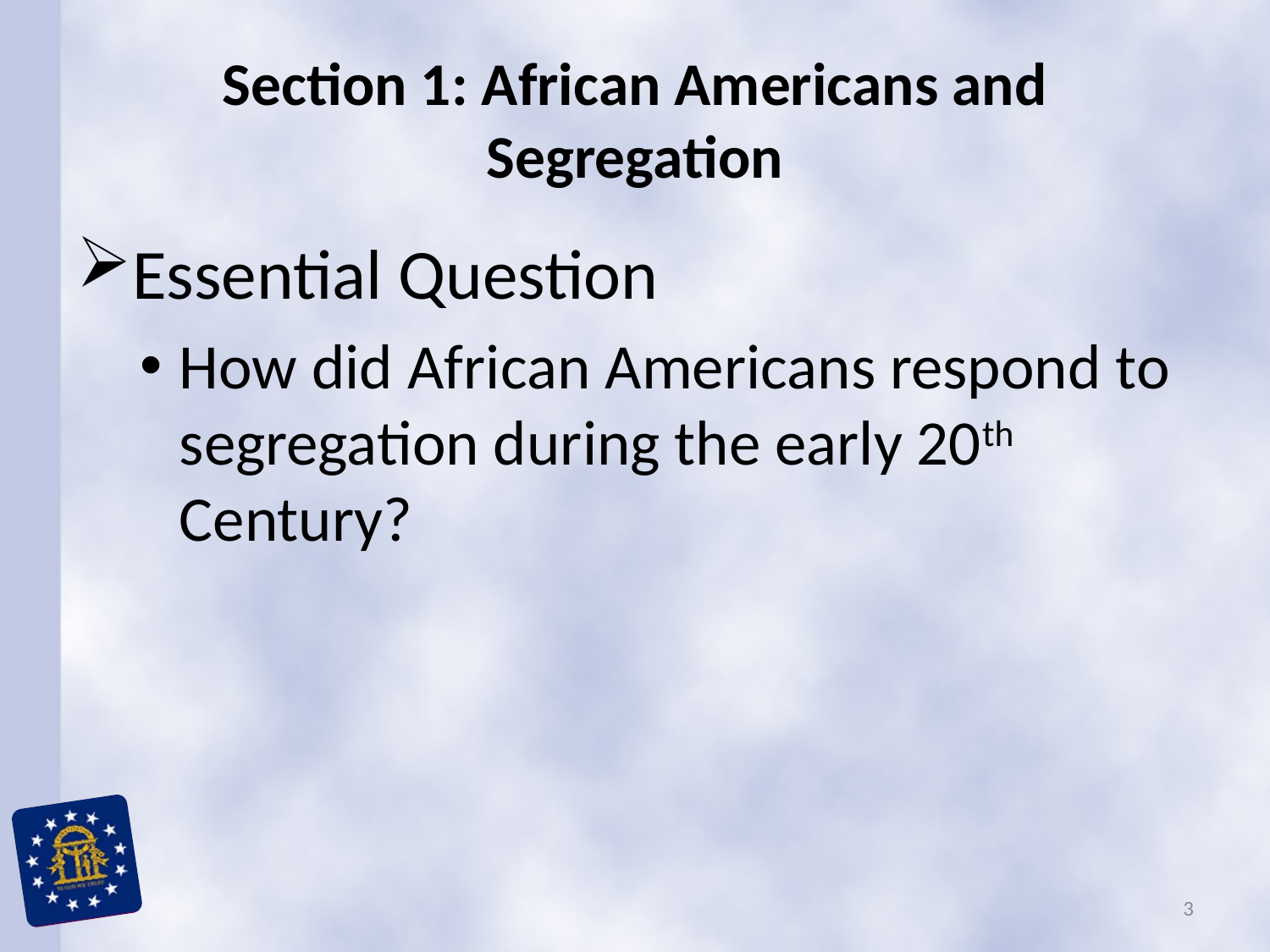

# Section 1: African Americans and Segregation
Essential Question
How did African Americans respond to segregation during the early 20th Century?
3